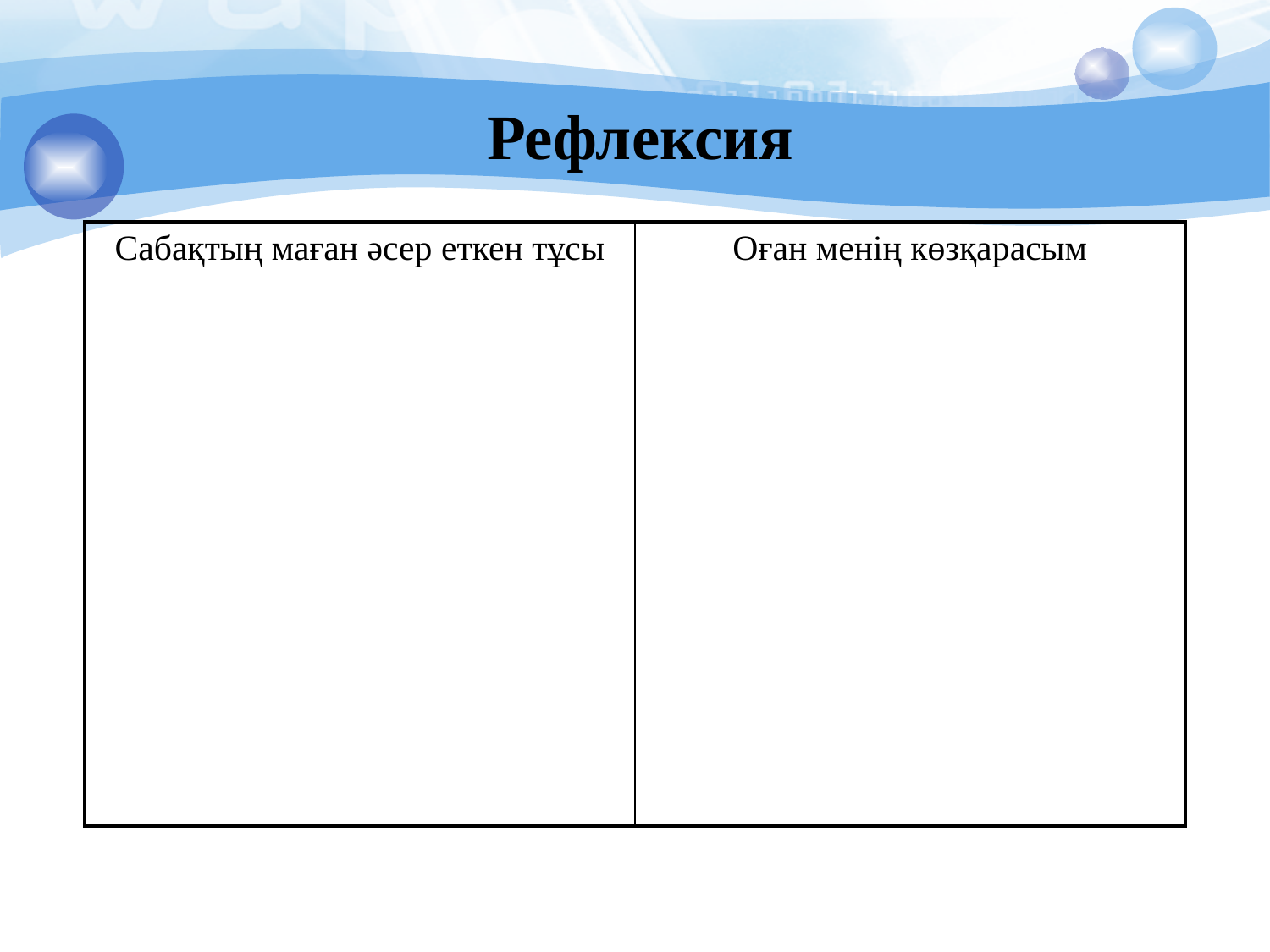

# Рефлексия
| Сабақтың маған әсер еткен тұсы | Оған менің көзқарасым |
| --- | --- |
|  |  |